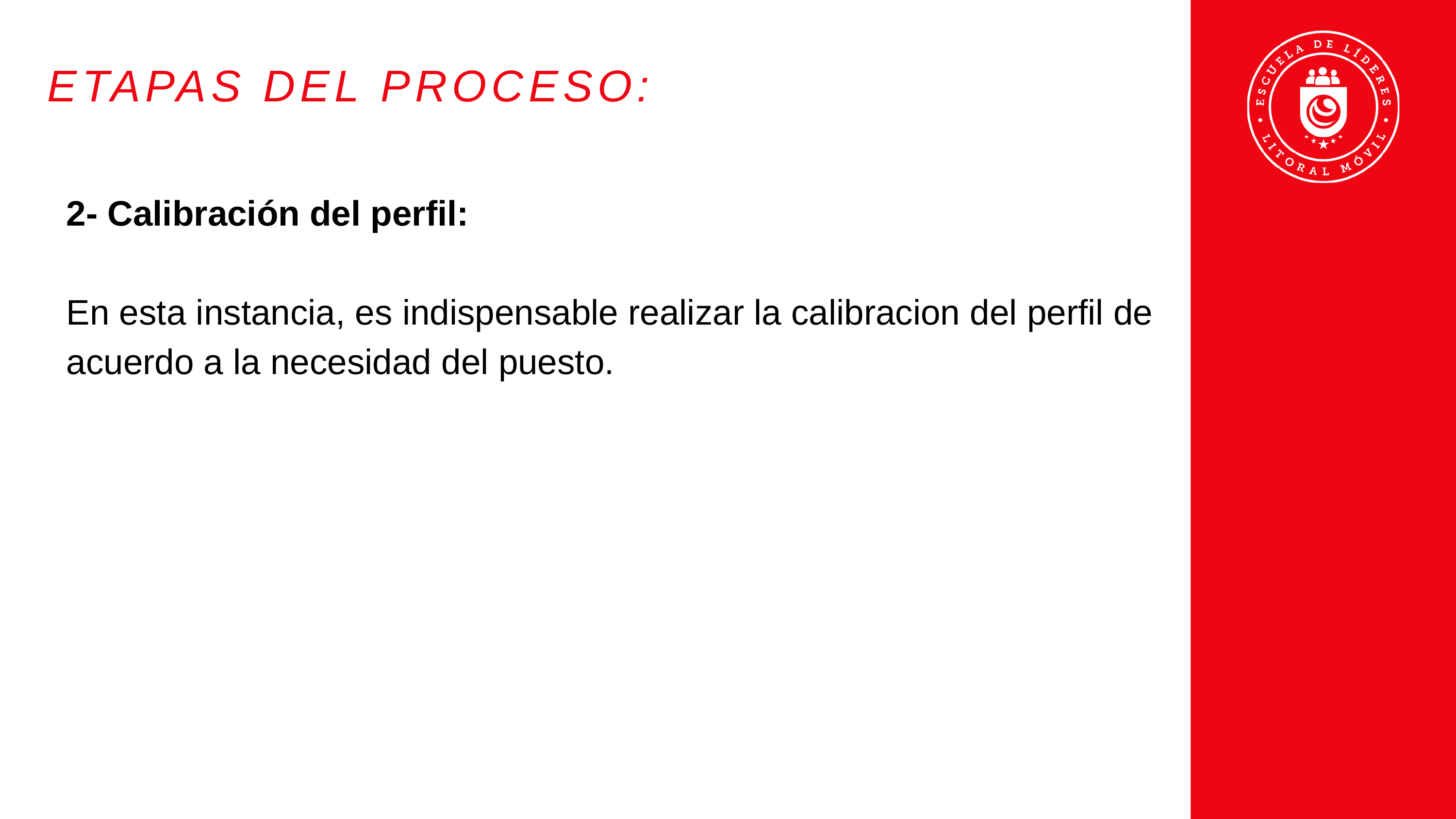

ETAPAS DEL PROCESO:
2- Calibración del perfil:

En esta instancia, es indispensable realizar la calibracion del perfil de acuerdo a la necesidad del puesto.